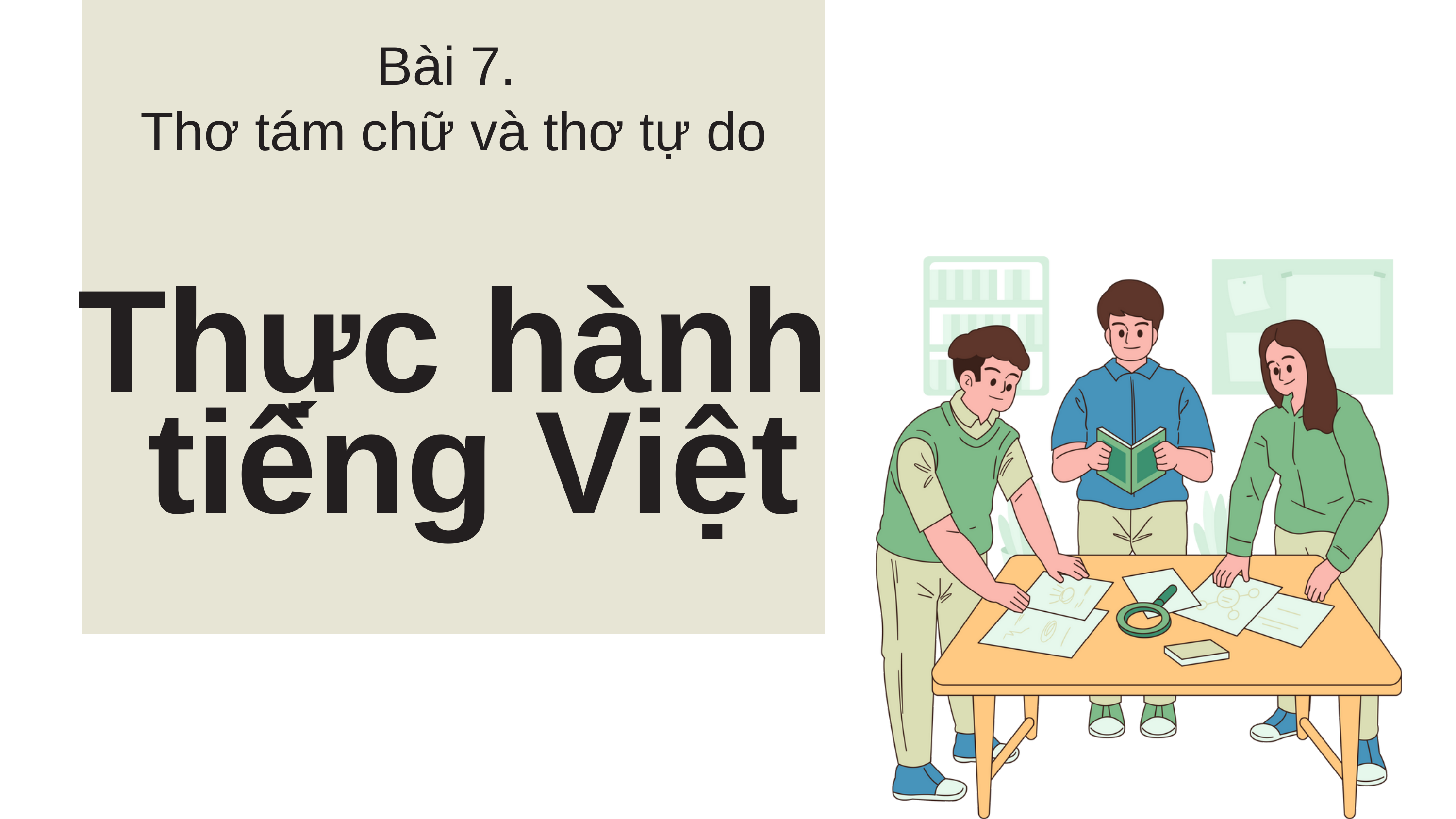

Bài 7.
Thơ tám chữ và thơ tự do

Thực hành
 tiếng Việt